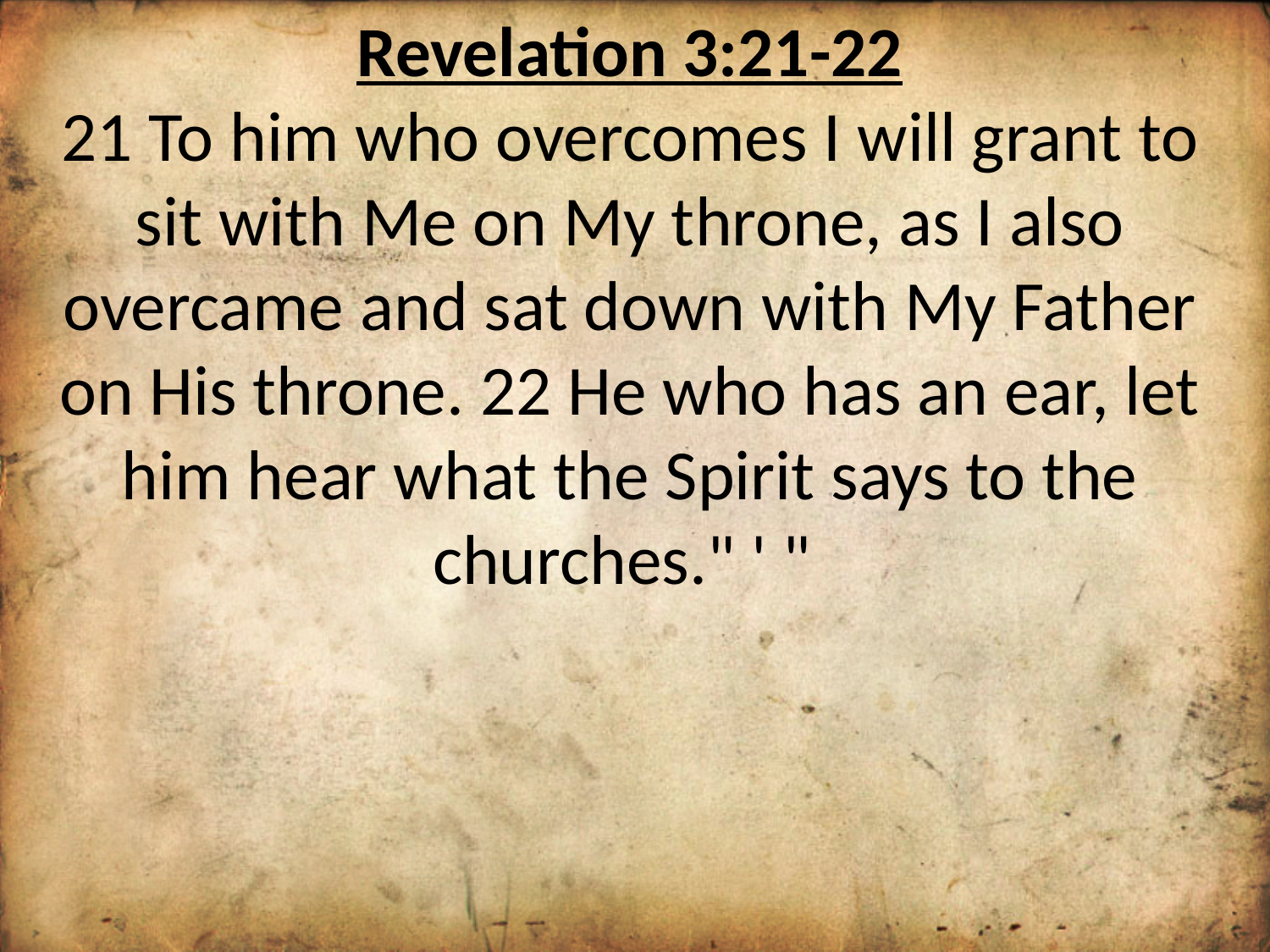

Revelation 3:21-22
21 To him who overcomes I will grant to sit with Me on My throne, as I also overcame and sat down with My Father on His throne. 22 He who has an ear, let him hear what the Spirit says to the churches." ' "